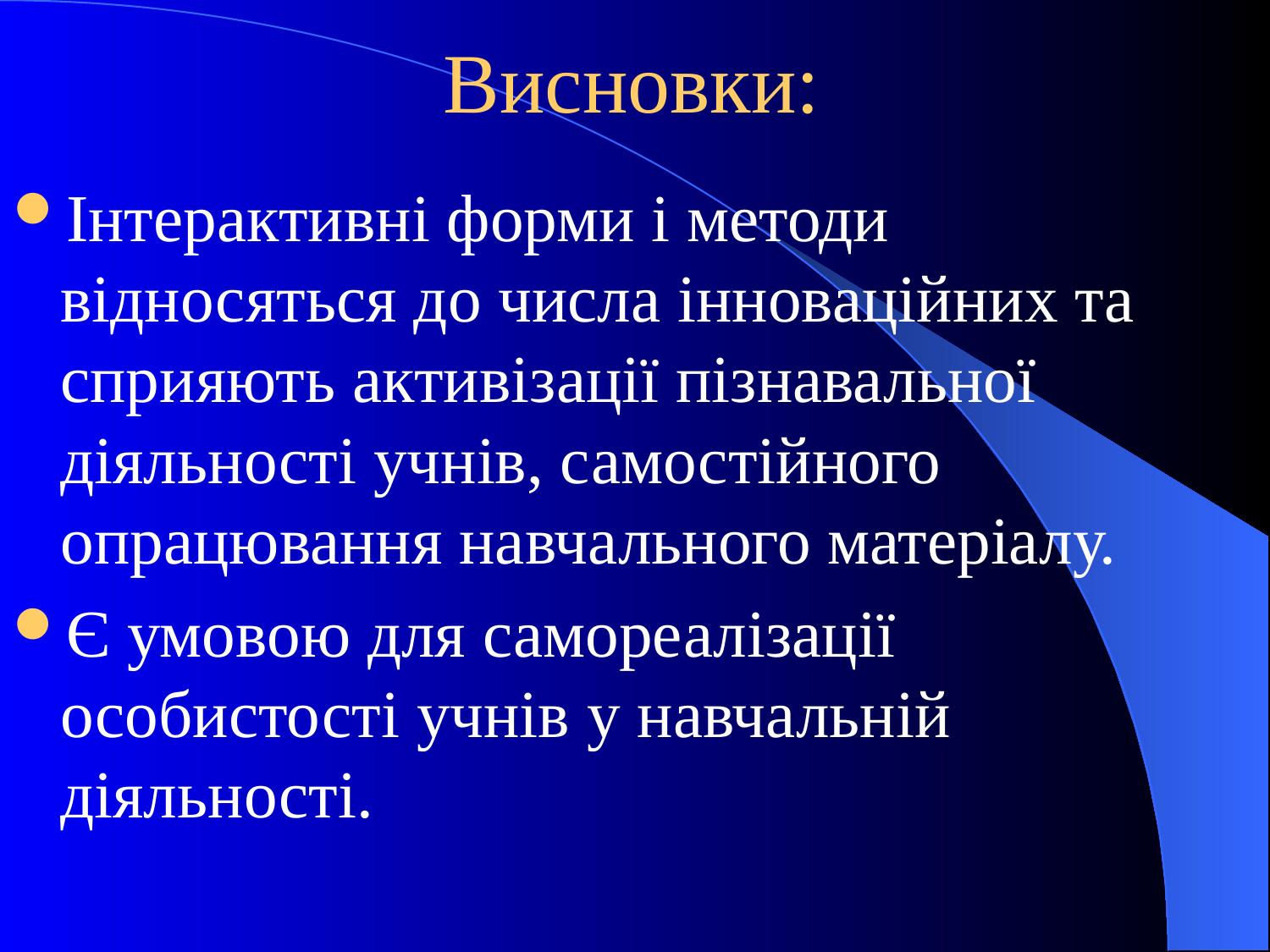

# Висновки:
Інтерактивні форми і методи відносяться до числа інноваційних та сприяють активізації пізнавальної діяльності учнів, самостійного опрацювання навчального матеріалу.
Є умовою для самореалізації особистості учнів у навчальній діяльності.